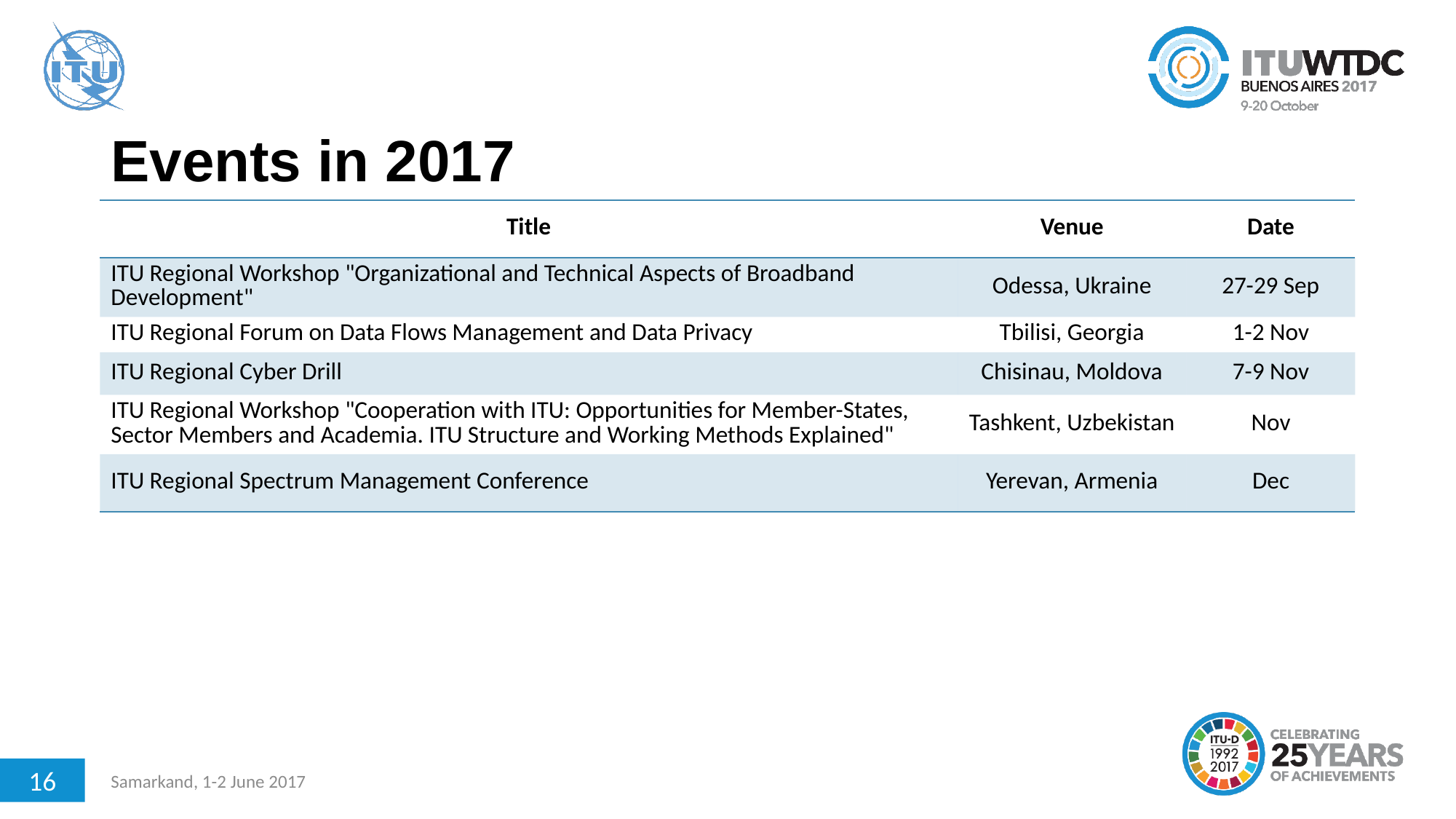

# Events in 2017
| Title | Venue | Date |
| --- | --- | --- |
| ITU Regional Workshop "Organizational and Technical Aspects of Broadband Development" | Odessa, Ukraine​ | 27-29 Sep |
| ITU Regional Forum on Data Flows Management and Data Privacy | Tbilisi, Georgia | 1-2 Nov |
| ITU Regional Cyber Drill | Chisinau, Moldova | 7-9 Nov |
| ITU Regional Workshop "Cooperation with ITU: Opportunities for Member-States, Sector Members and Academia. ITU Structure and Working Methods Explained" | Tashkent, Uzbekistan | Nov |
| ITU Regional Spectrum Management Conference | Yerevan, Armenia | Dec |
16
Samarkand, 1-2 June 2017